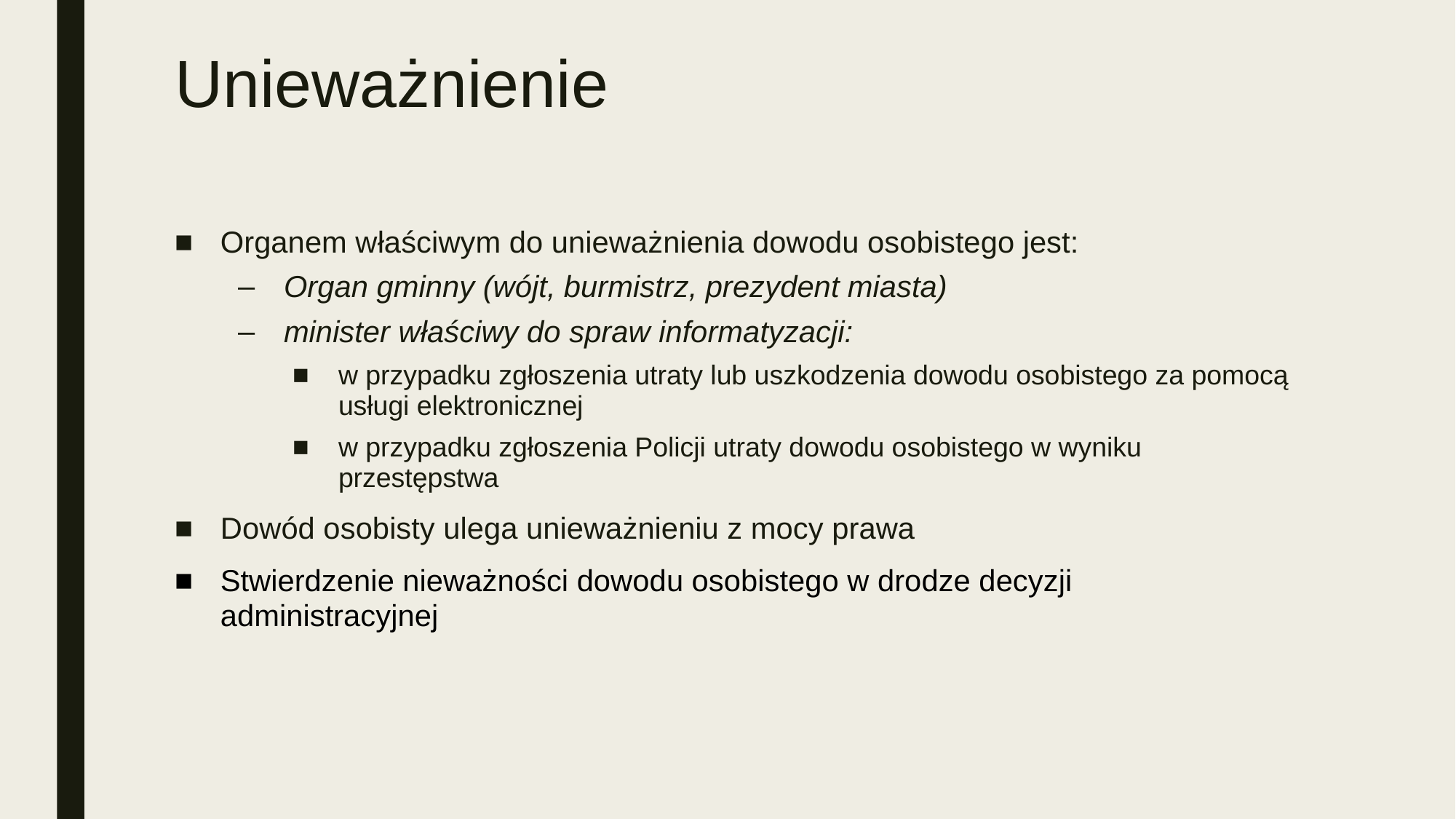

# Unieważnienie
Organem właściwym do unieważnienia dowodu osobistego jest:
Organ gminny (wójt, burmistrz, prezydent miasta)
minister właściwy do spraw informatyzacji:
w przypadku zgłoszenia utraty lub uszkodzenia dowodu osobistego za pomocą usługi elektronicznej
w przypadku zgłoszenia Policji utraty dowodu osobistego w wyniku przestępstwa
Dowód osobisty ulega unieważnieniu z mocy prawa
Stwierdzenie nieważności dowodu osobistego w drodze decyzji administracyjnej